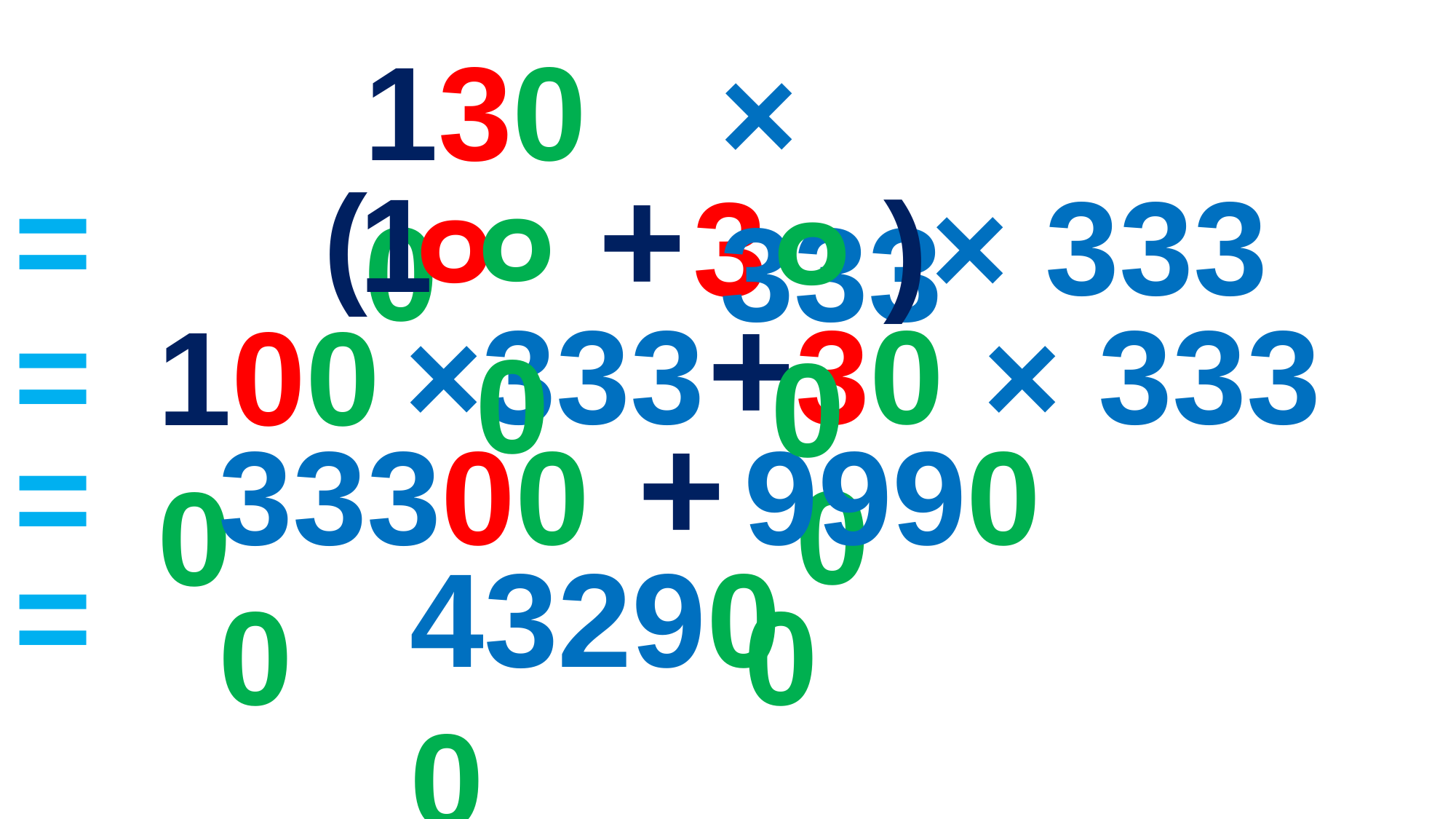

1300
×  333
+
=
(
1
০0
০
× 333
3
০0
)
+
=
300
× 333
×333
1000
+
99900
333000
=
=
432900